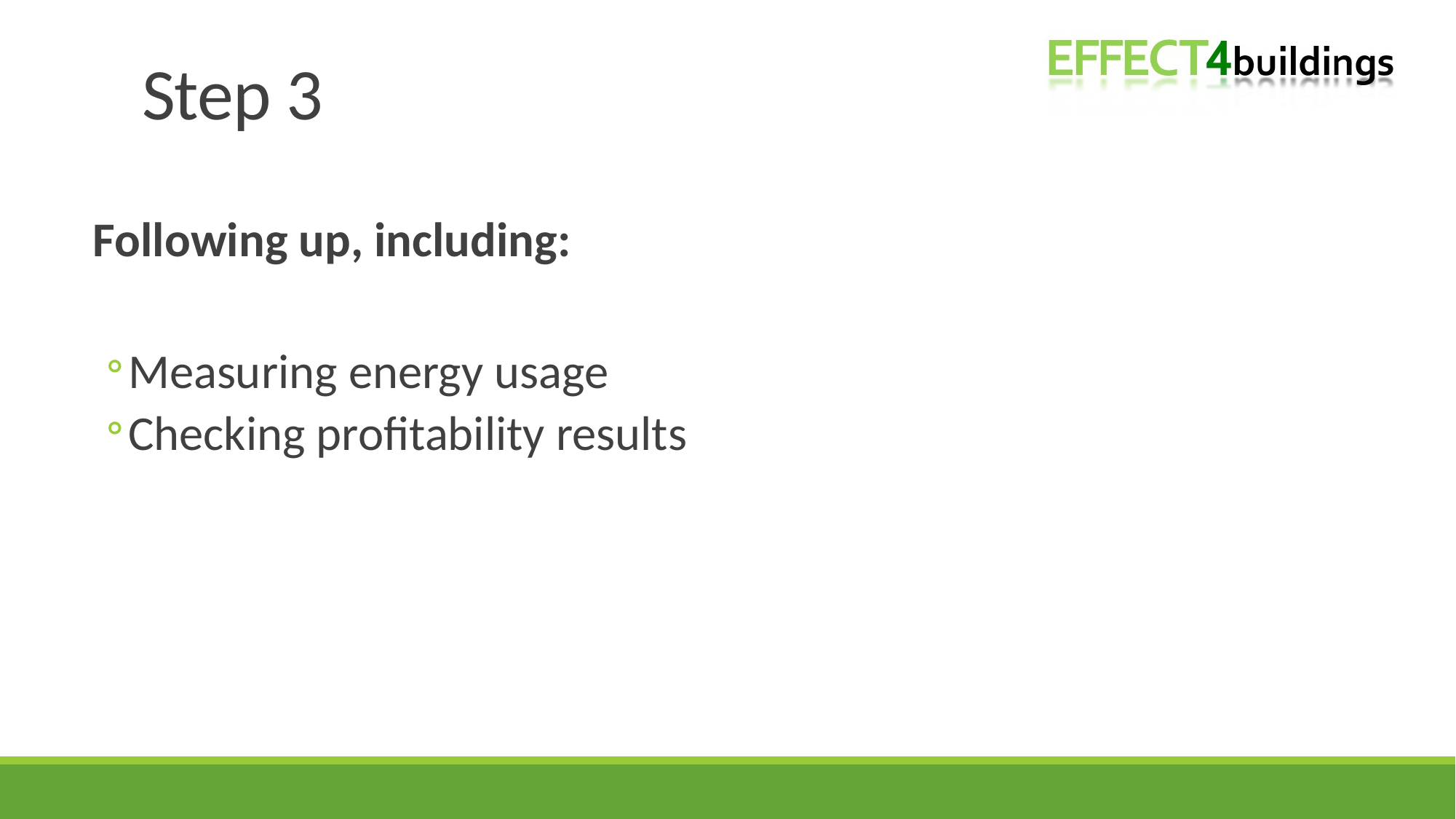

# Step 3
Following up, including:

Measuring energy usage
Checking profitability results